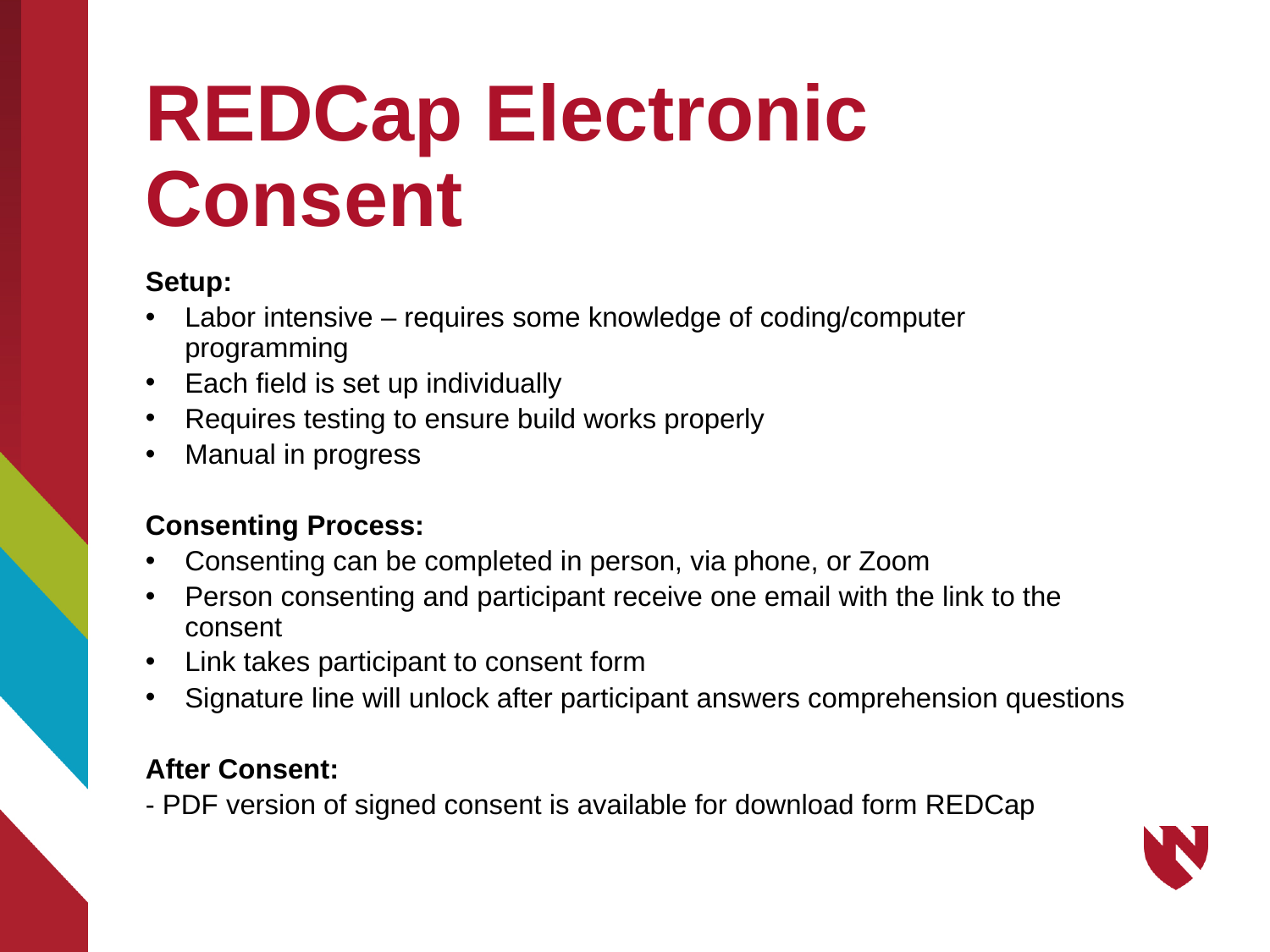

# REDCap Electronic Consent
Setup:
Labor intensive – requires some knowledge of coding/computer programming
Each field is set up individually
Requires testing to ensure build works properly
Manual in progress

Consenting Process:
Consenting can be completed in person, via phone, or Zoom
Person consenting and participant receive one email with the link to the consent
Link takes participant to consent form
Signature line will unlock after participant answers comprehension questions

After Consent:
- PDF version of signed consent is available for download form REDCap